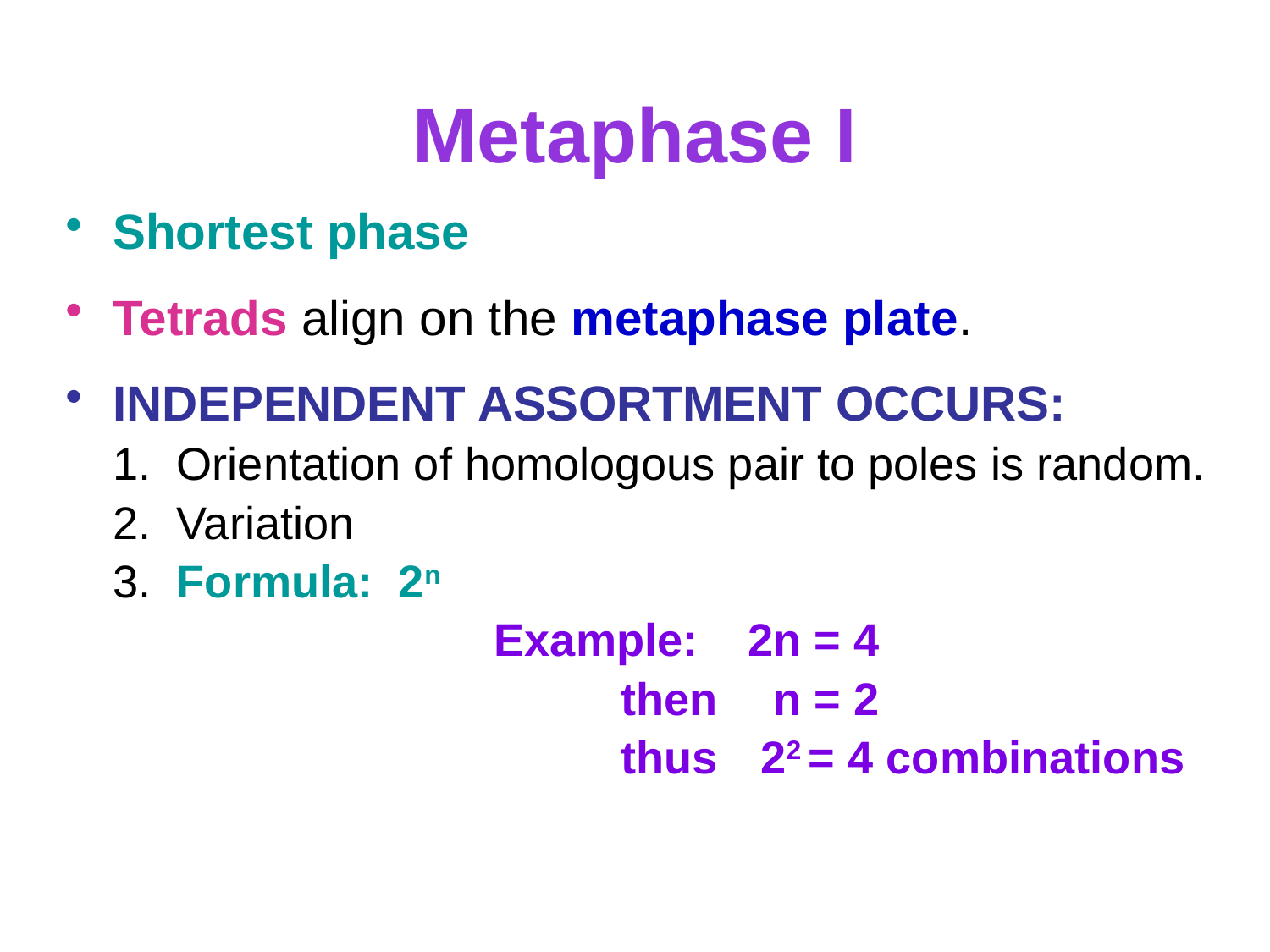

# Metaphase I
Shortest phase

Tetrads align on the metaphase plate.

INDEPENDENT ASSORTMENT OCCURS:
	1.  Orientation of homologous pair to poles is random.
	2.  Variation
	3.  Formula:  2n
				Example:	2n = 4
					then 	  n = 2
				          thus	 22 = 4 combinations